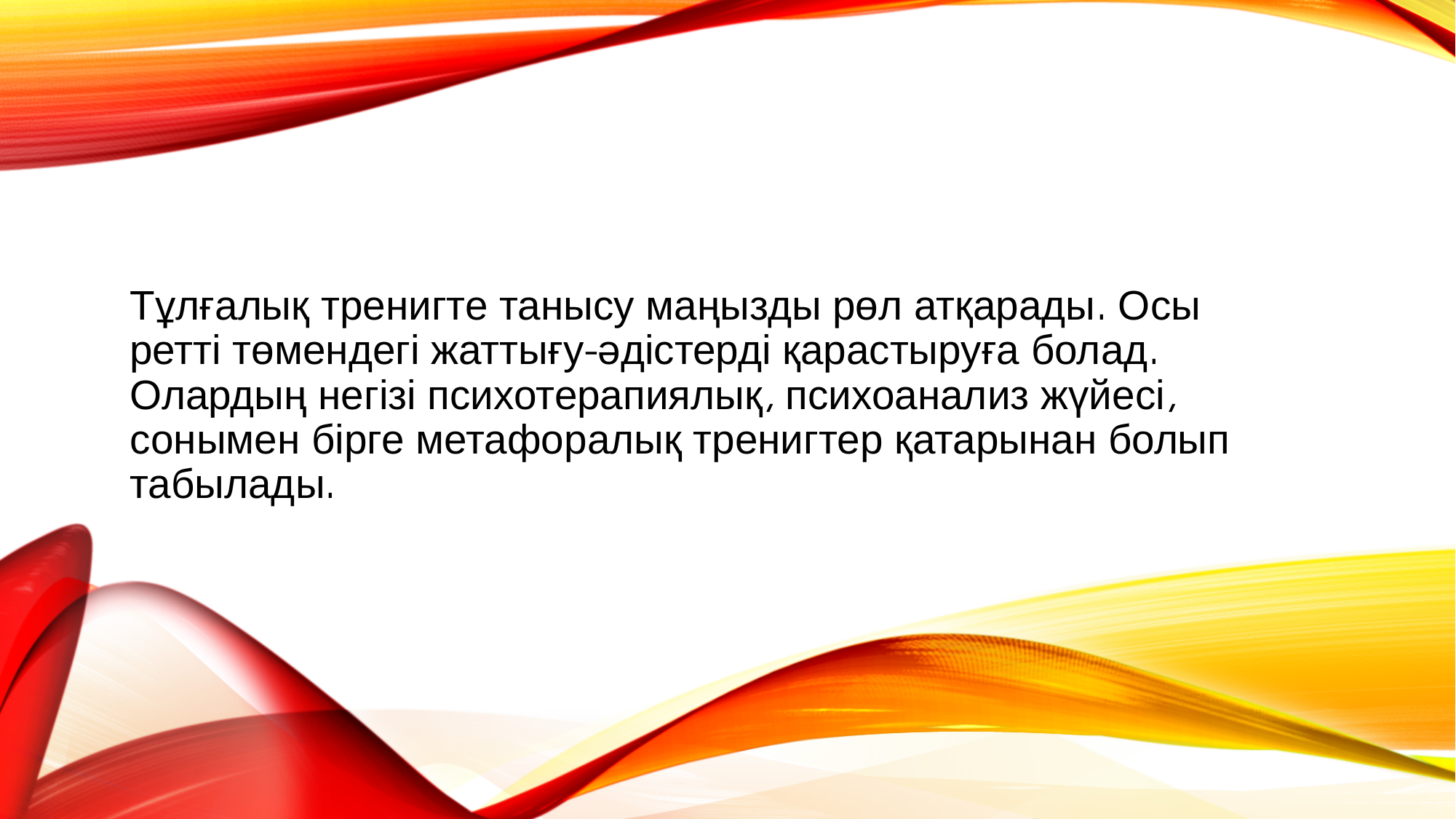

Тұлғалық тренигте танысу маңызды рөл атқарады. Осы ретті төмендегі жаттығу-әдістерді қарастыруға болад. Олардың негізі психотерапиялық, психоанализ жүйесі, сонымен бірге метафоралық тренигтер қатарынан болып табылады.